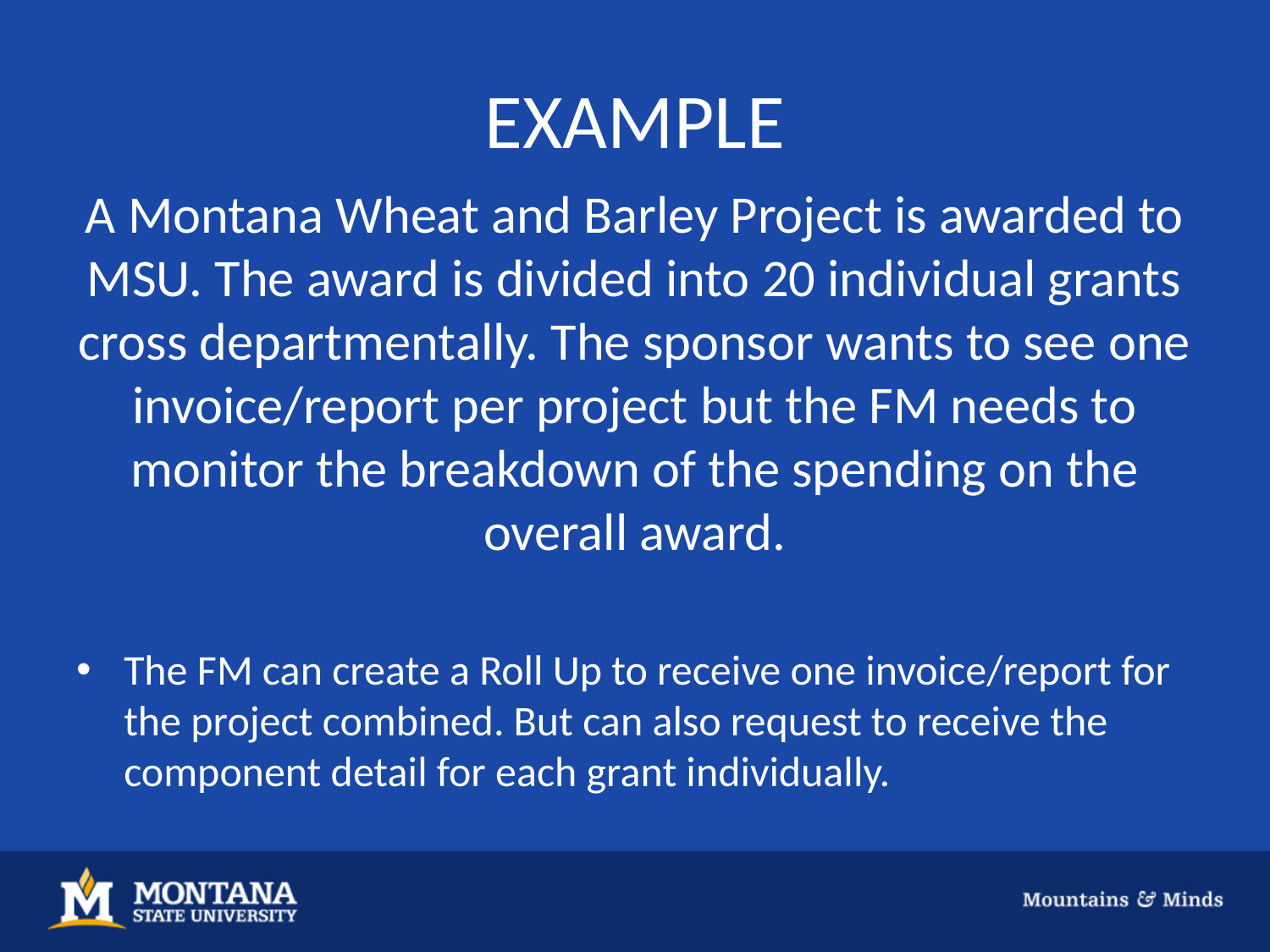

# EXAMPLE
A Montana Wheat and Barley Project is awarded to MSU. The award is divided into 20 individual grants cross departmentally. The sponsor wants to see one invoice/report per project but the FM needs to monitor the breakdown of the spending on the overall award.

The FM can create a Roll Up to receive one invoice/report for the project combined. But can also request to receive the component detail for each grant individually.